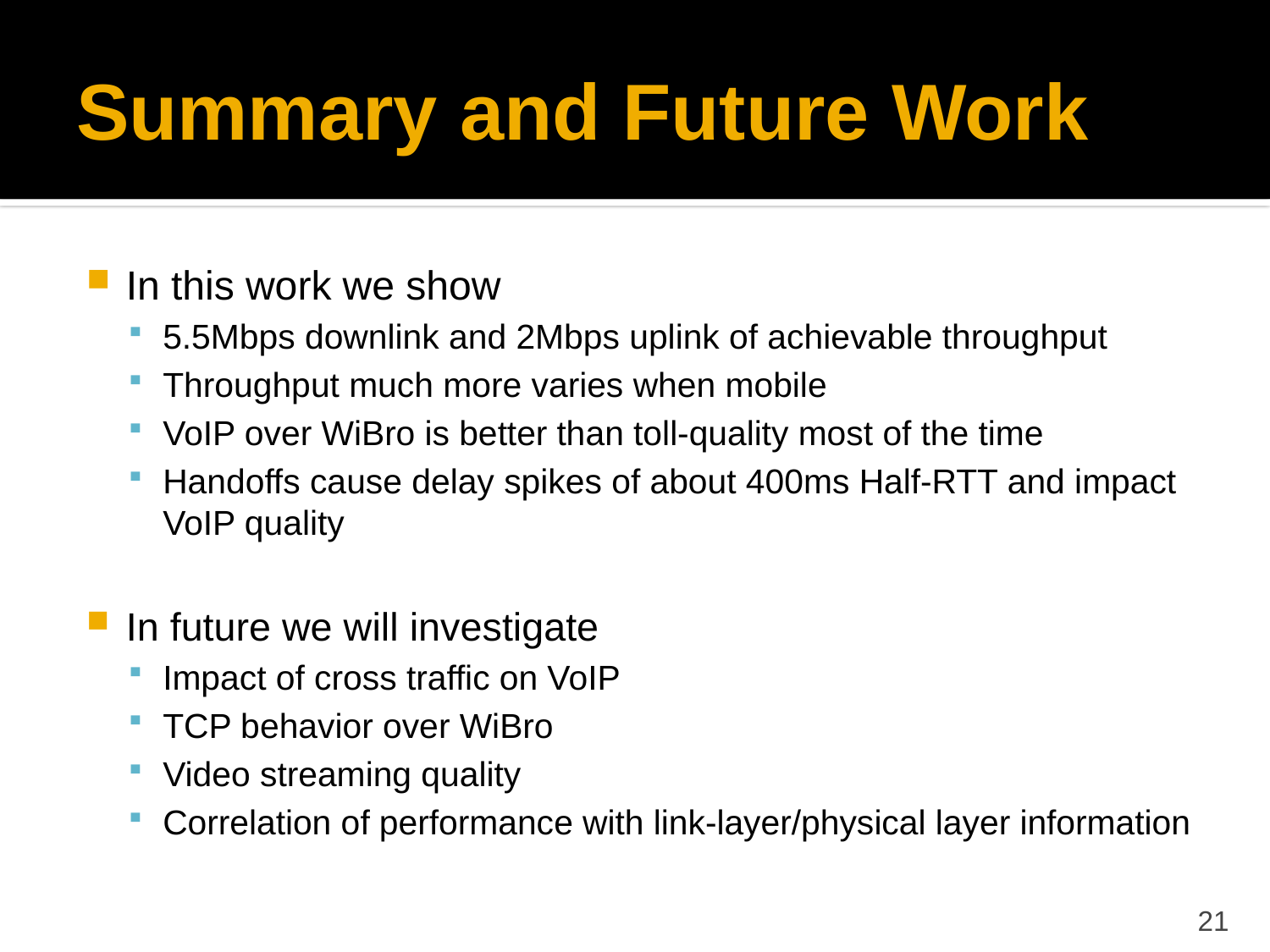

# Summary and Future Work
In this work we show
5.5Mbps downlink and 2Mbps uplink of achievable throughput
Throughput much more varies when mobile
VoIP over WiBro is better than toll-quality most of the time
Handoffs cause delay spikes of about 400ms Half-RTT and impact VoIP quality

In future we will investigate
Impact of cross traffic on VoIP
TCP behavior over WiBro
Video streaming quality
Correlation of performance with link-layer/physical layer information
21